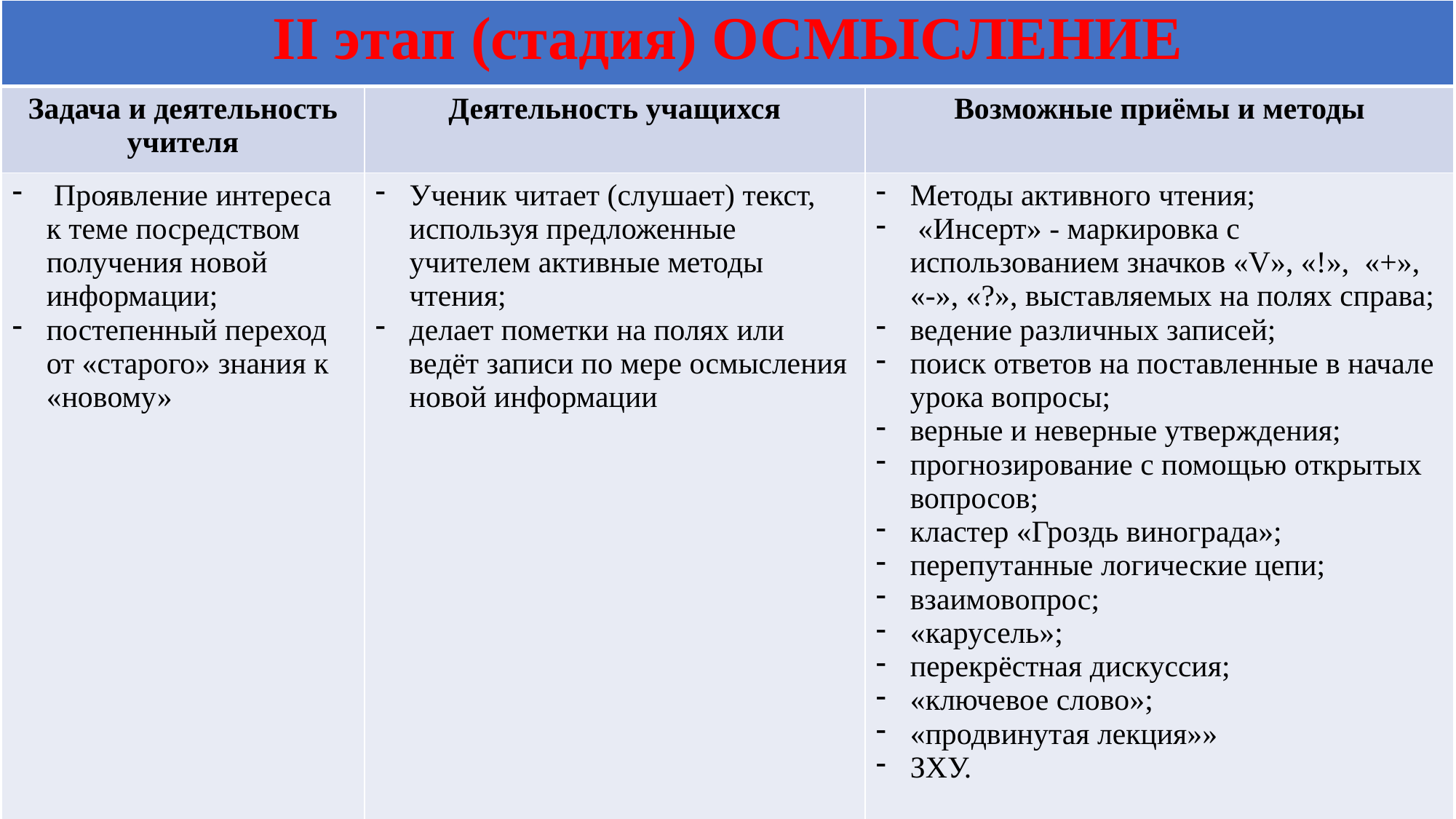

| II этап (стадия) ОСМЫСЛЕНИЕ |  |  |
| --- | --- | --- |
| Задача и деятельность учителя | Деятельность учащихся | Возможные приёмы и методы |
| Проявление интереса к теме посредством получения новой информации; постепенный переход от «старого» знания к «новому» | Ученик читает (слушает) текст, используя предложенные учителем активные методы чтения; делает пометки на полях или ведёт записи по мере осмысления новой информации | Методы активного чтения; «Инсерт» - маркировка с использованием значков «V», «!», «+», «-», «?», выставляемых на полях справа; ведение различных записей; поиск ответов на поставленные в начале урока вопросы; верные и неверные утверждения; прогнозирование с помощью открытых вопросов; кластер «Гроздь винограда»; перепутанные логические цепи; взаимовопрос; «карусель»; перекрёстная дискуссия; «ключевое слово»; «продвинутая лекция»» ЗХУ. |